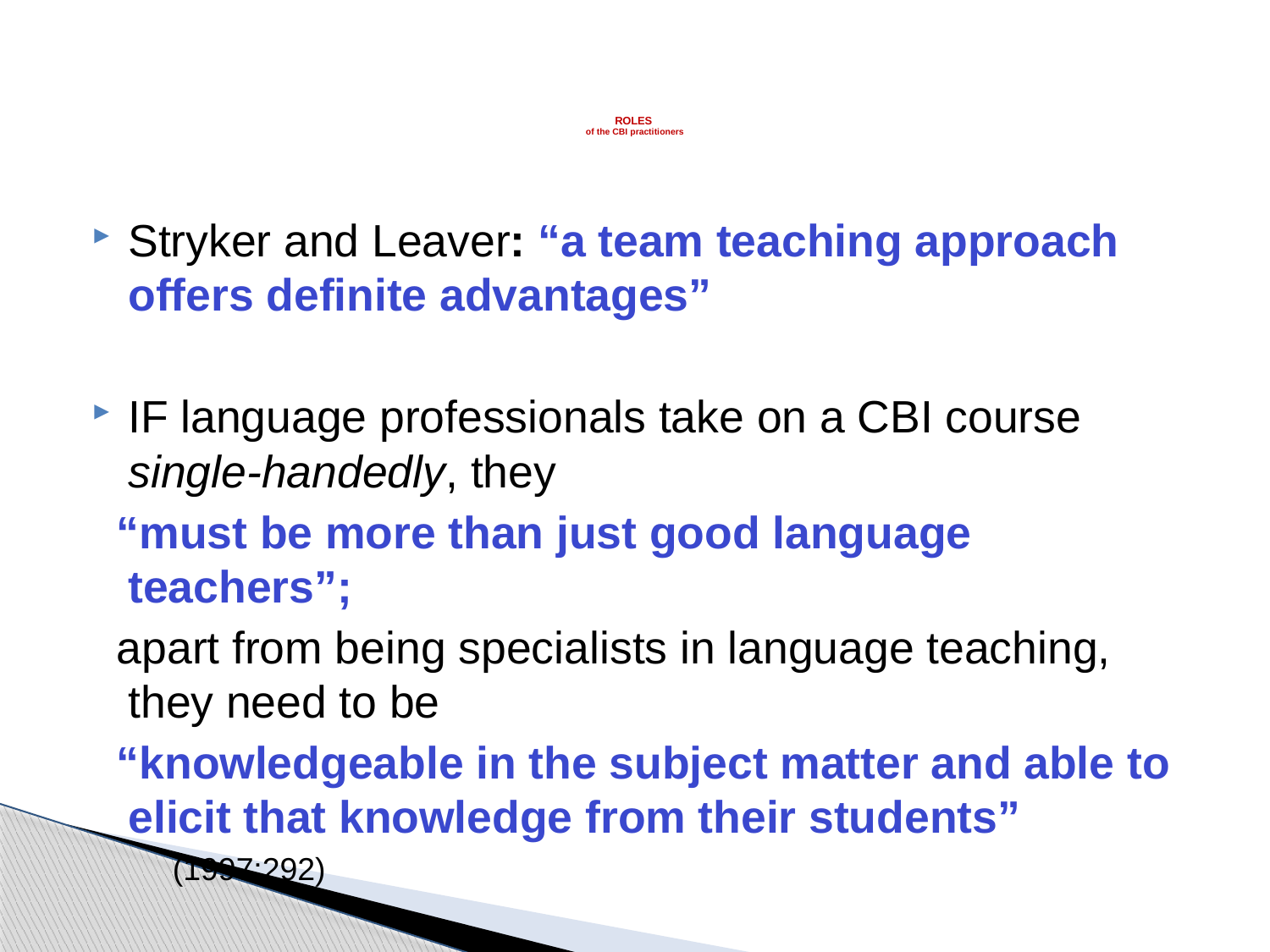

# ROLES of the CBI practitioners
Stryker and Leaver: “a team teaching approach offers definite advantages”

IF language professionals take on a CBI course single-handedly, they
  “must be more than just good language teachers”;
  apart from being specialists in language teaching, they need to be
  “knowledgeable in the subject matter and able to elicit that knowledge from their students”
								     (1997:292)